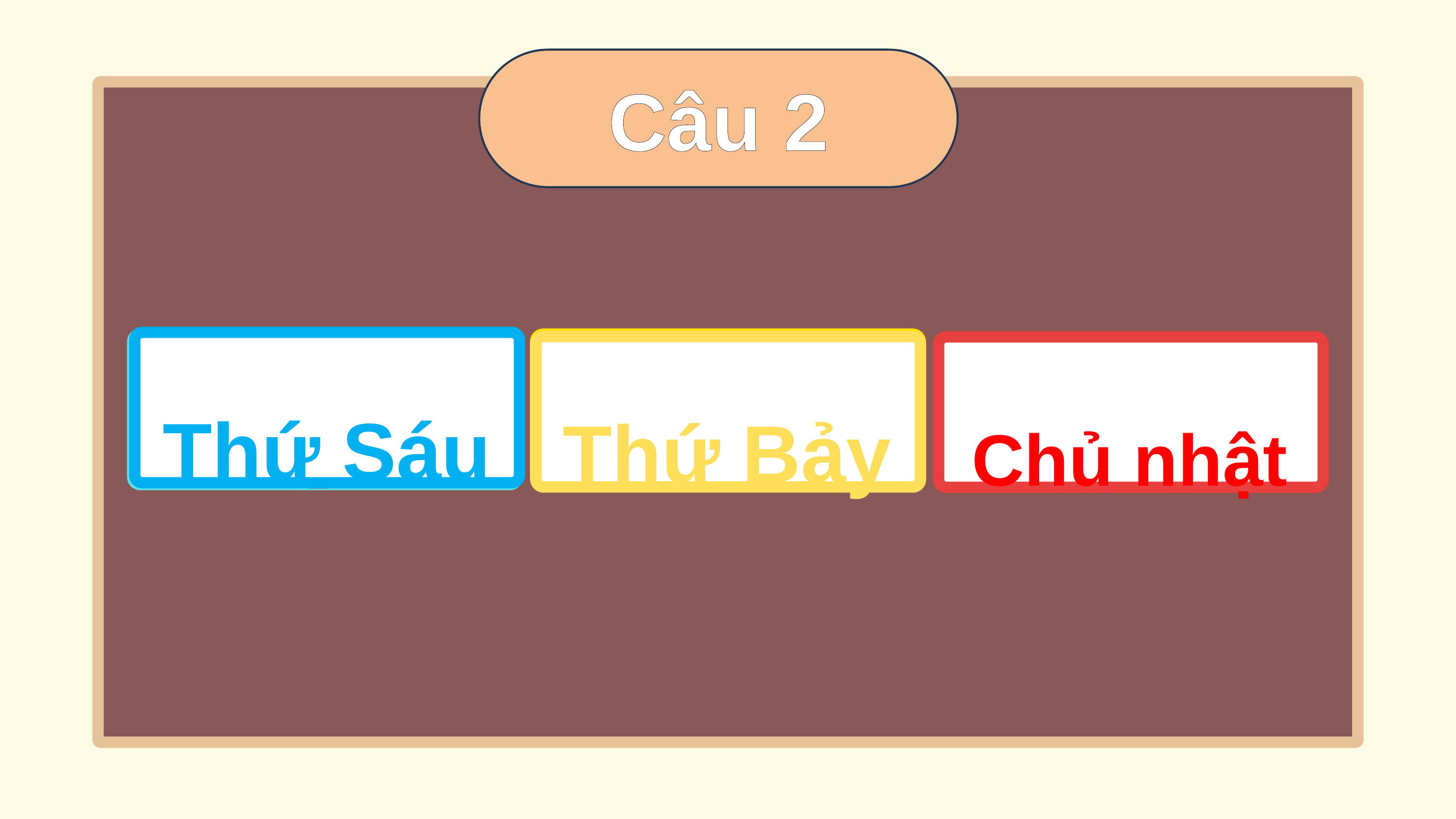

Câu 2

Thứ Sáu

Thứ Bảy

Chủ nhật
?
?